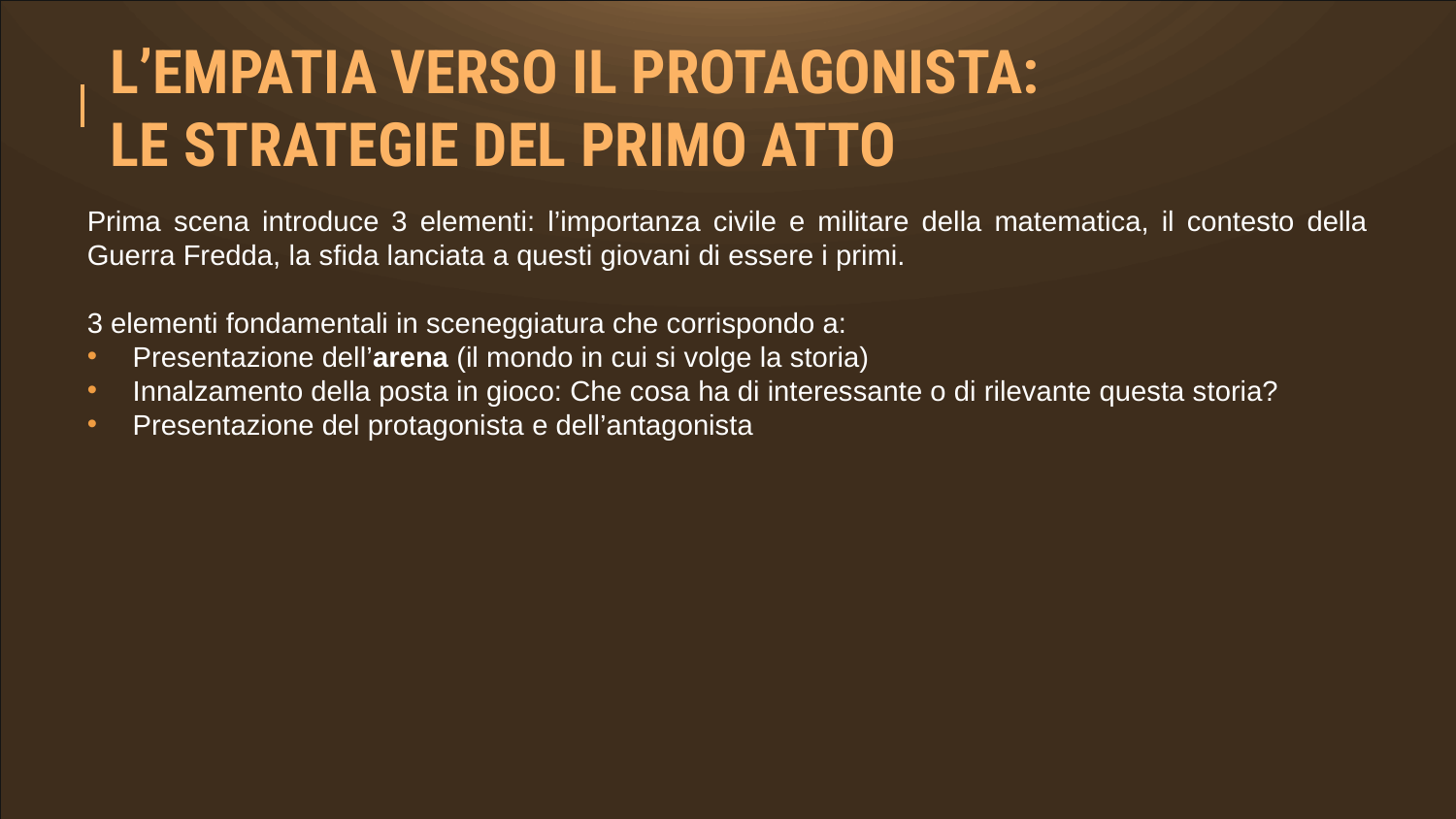

L’EMPATIA VERSO IL PROTAGONISTA:
LE STRATEGIE DEL PRIMO ATTO

Prima scena introduce 3 elementi: l’importanza civile e militare della matematica, il contesto della Guerra Fredda, la sfida lanciata a questi giovani di essere i primi.

3 elementi fondamentali in sceneggiatura che corrispondo a:
Presentazione dell’arena (il mondo in cui si volge la storia)
Innalzamento della posta in gioco: Che cosa ha di interessante o di rilevante questa storia?
Presentazione del protagonista e dell’antagonista